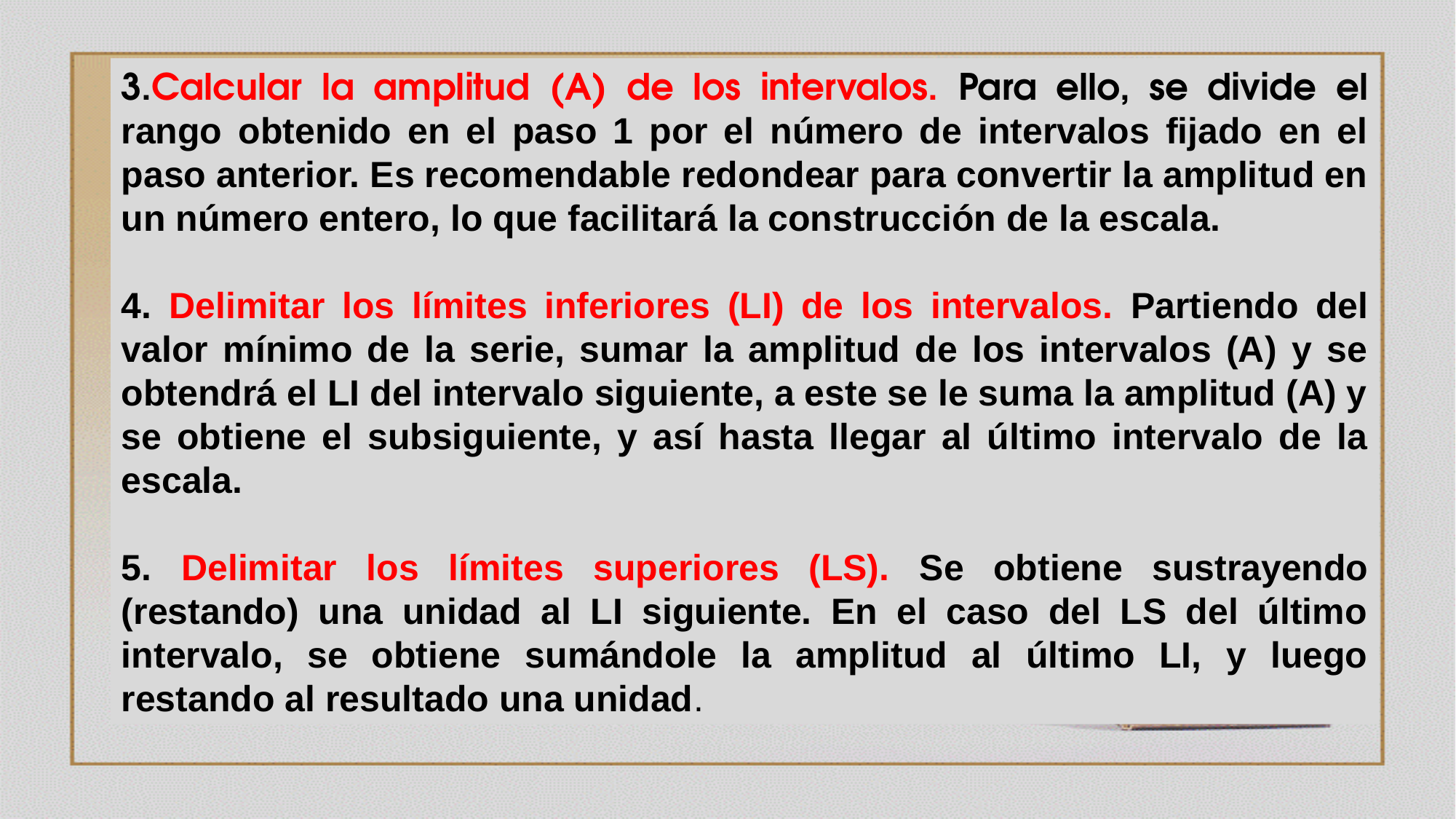

3.Calcular la amplitud (A) de los intervalos. Para ello, se divide el rango obtenido en el paso 1 por el número de intervalos fijado en el paso anterior. Es recomendable redondear para convertir la amplitud en un número entero, lo que facilitará la construcción de la escala.

4. Delimitar los límites inferiores (LI) de los intervalos. Partiendo del valor mínimo de la serie, sumar la amplitud de los intervalos (A) y se obtendrá el LI del intervalo siguiente, a este se le suma la amplitud (A) y se obtiene el subsiguiente, y así hasta llegar al último intervalo de la escala.

5. Delimitar los límites superiores (LS). Se obtiene sustrayendo (restando) una unidad al LI siguiente. En el caso del LS del último intervalo, se obtiene sumándole la amplitud al último LI, y luego restando al resultado una unidad.